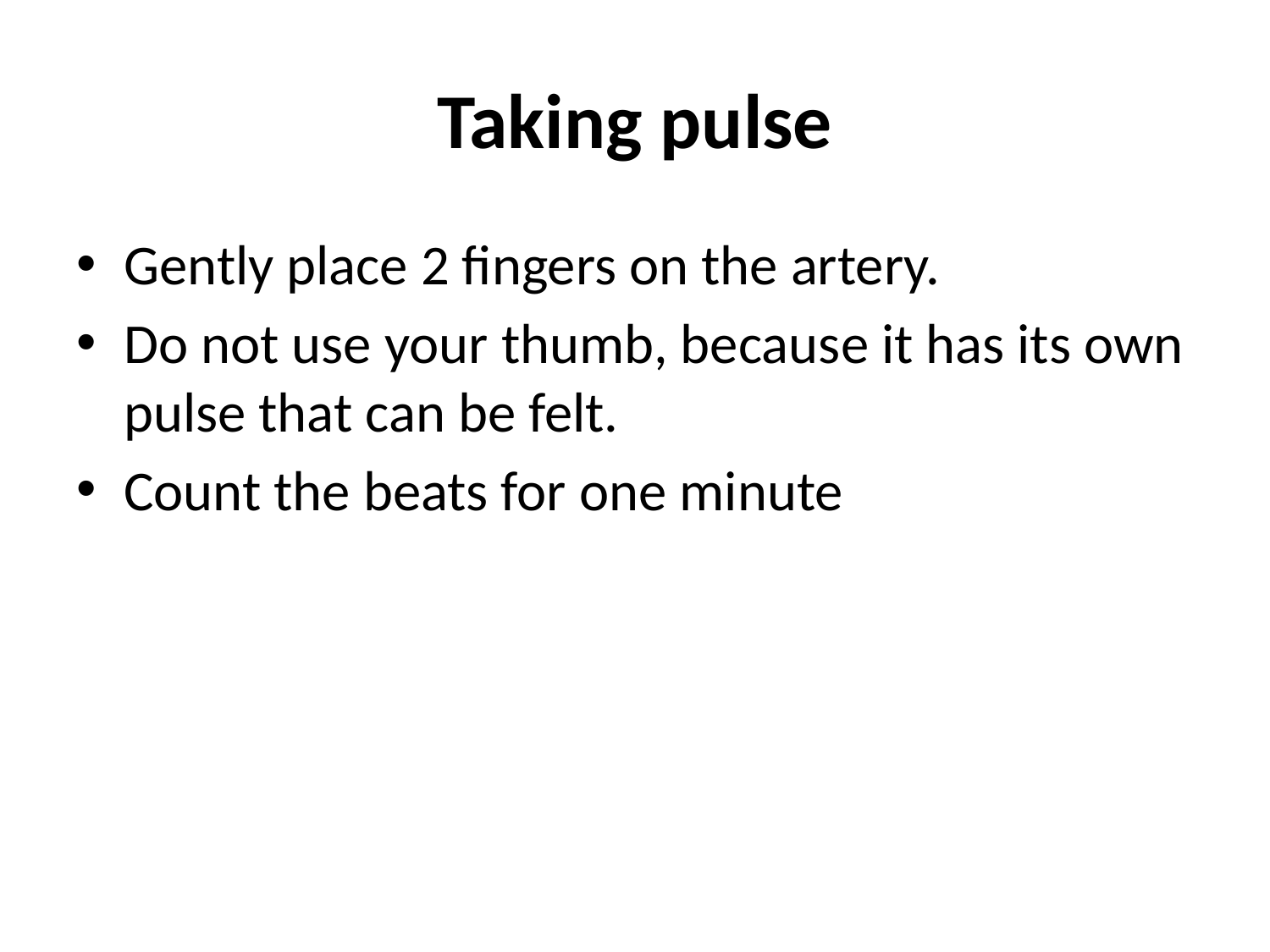

# Taking pulse
Gently place 2 fingers on the artery.
Do not use your thumb, because it has its own pulse that can be felt.
Count the beats for one minute